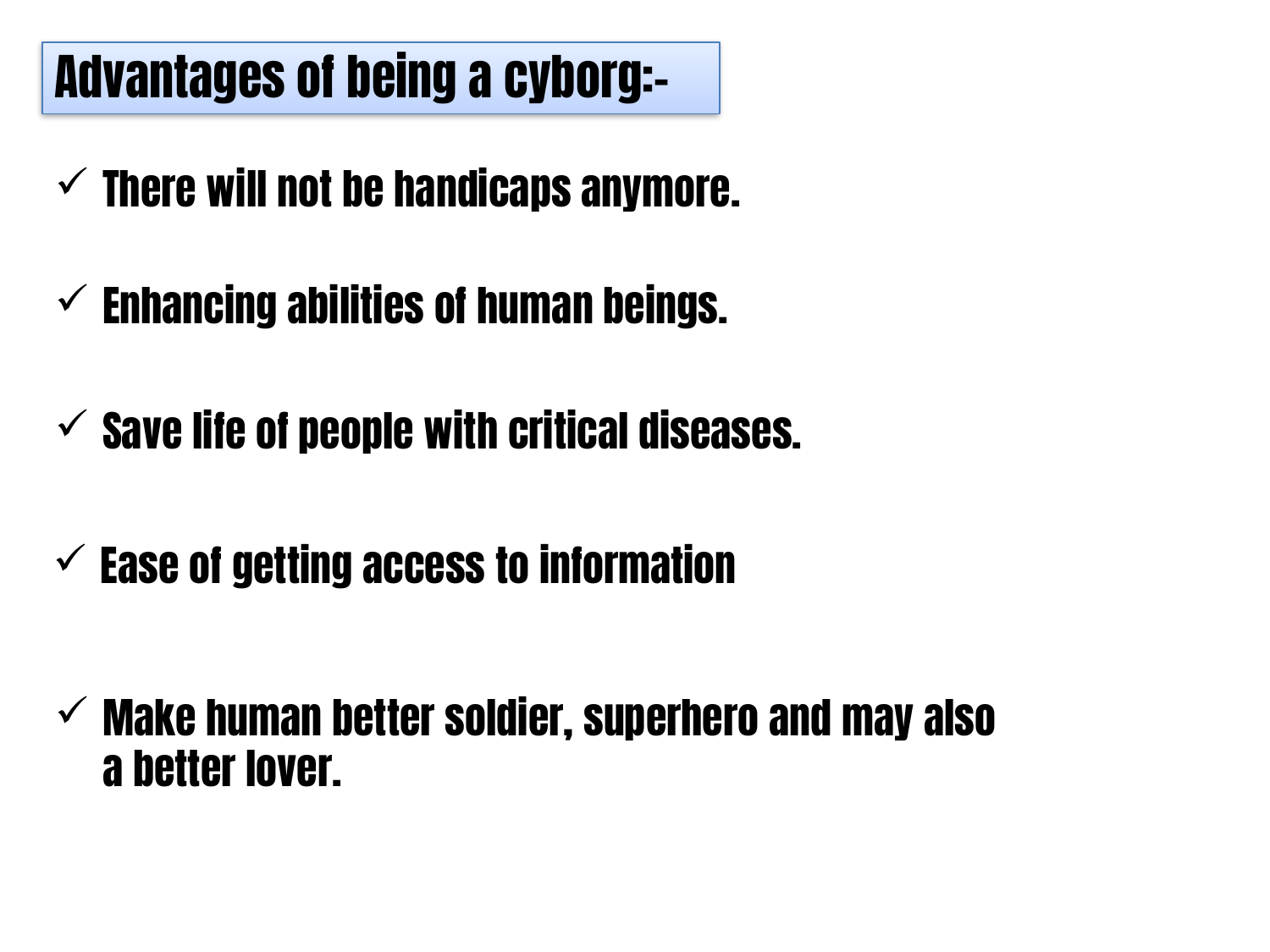

Advantages of being a cyborg:-
There will not be handicaps anymore.
Enhancing abilities of human beings.
Save life of people with critical diseases.
Ease of getting access to information
Make human better soldier, superhero and may also a better lover.